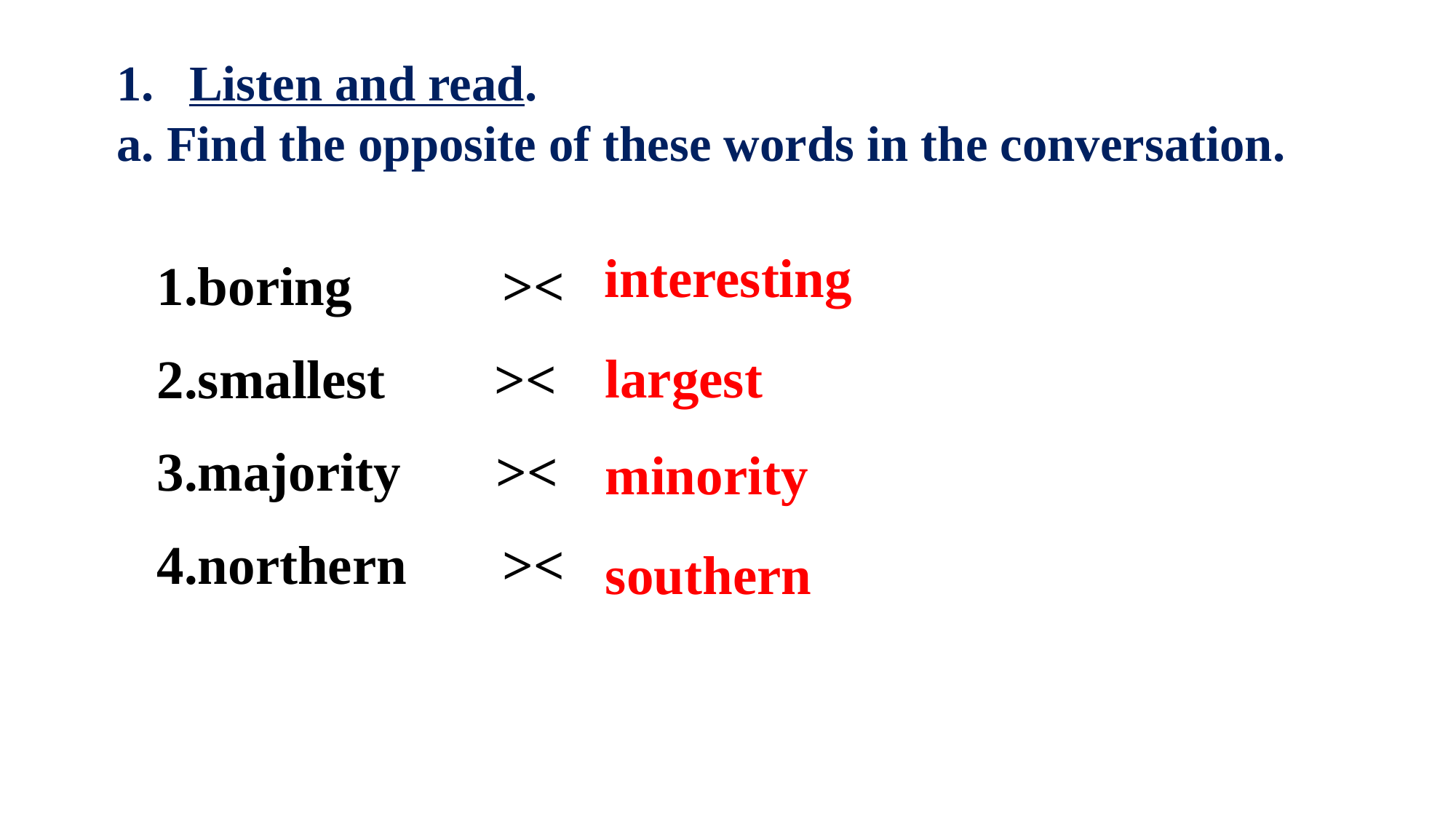

Listen and read.
a. Find the opposite of these words in the conversation.
interesting
boring           ><
smallest        ><
majority       ><
northern       ><
largest
minority
southern